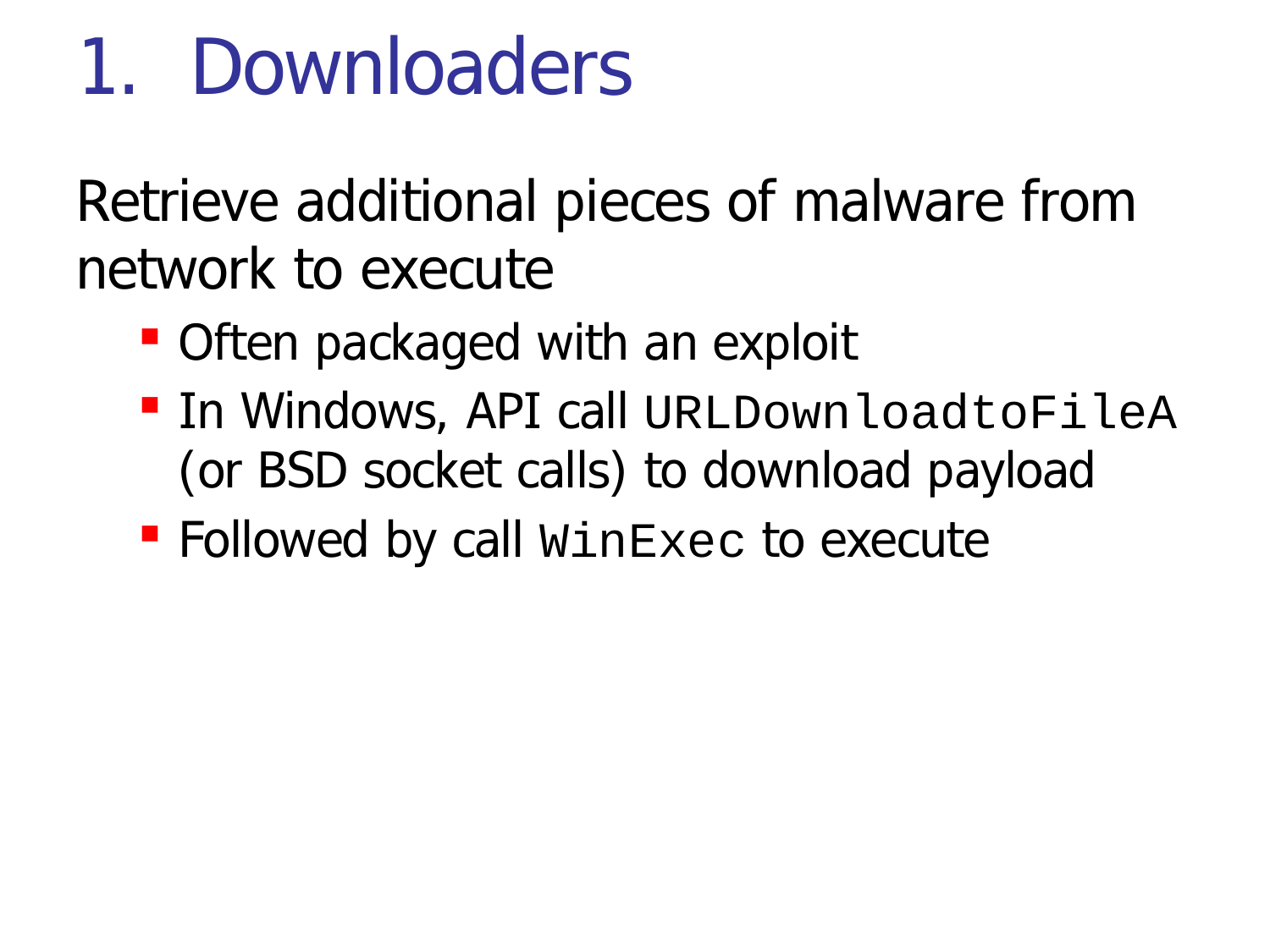

# 1.  Downloaders
Retrieve additional pieces of malware from network to execute
Often packaged with an exploit
In Windows, API call URLDownloadtoFileA (or BSD socket calls) to download payload
Followed by call WinExec to execute